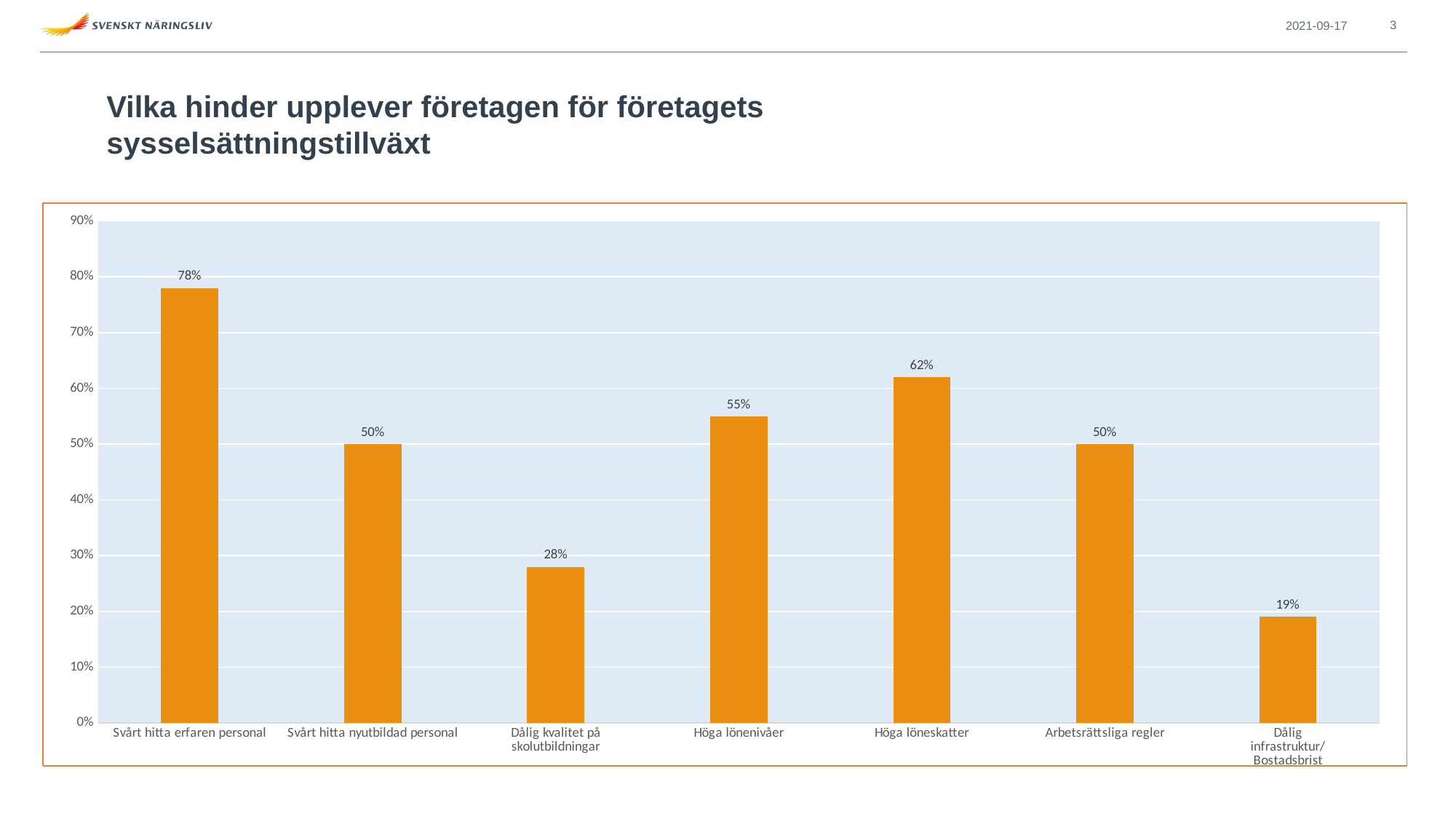

2021-09-17
3
# Vilka hinder upplever företagen för företagets sysselsättningstillväxt

### Chart

| Category |  |
|---|---|
| Svårt hitta erfaren personal | 0.78 |
| Svårt hitta nyutbildad personal | 0.5 |
| Dålig kvalitet på skolutbildningar | 0.28 |
| Höga lönenivåer | 0.55 |
| Höga löneskatter | 0.62 |
| Arbetsrättsliga regler | 0.5 |
| Dålig infrastruktur/Bostadsbrist | 0.19 |